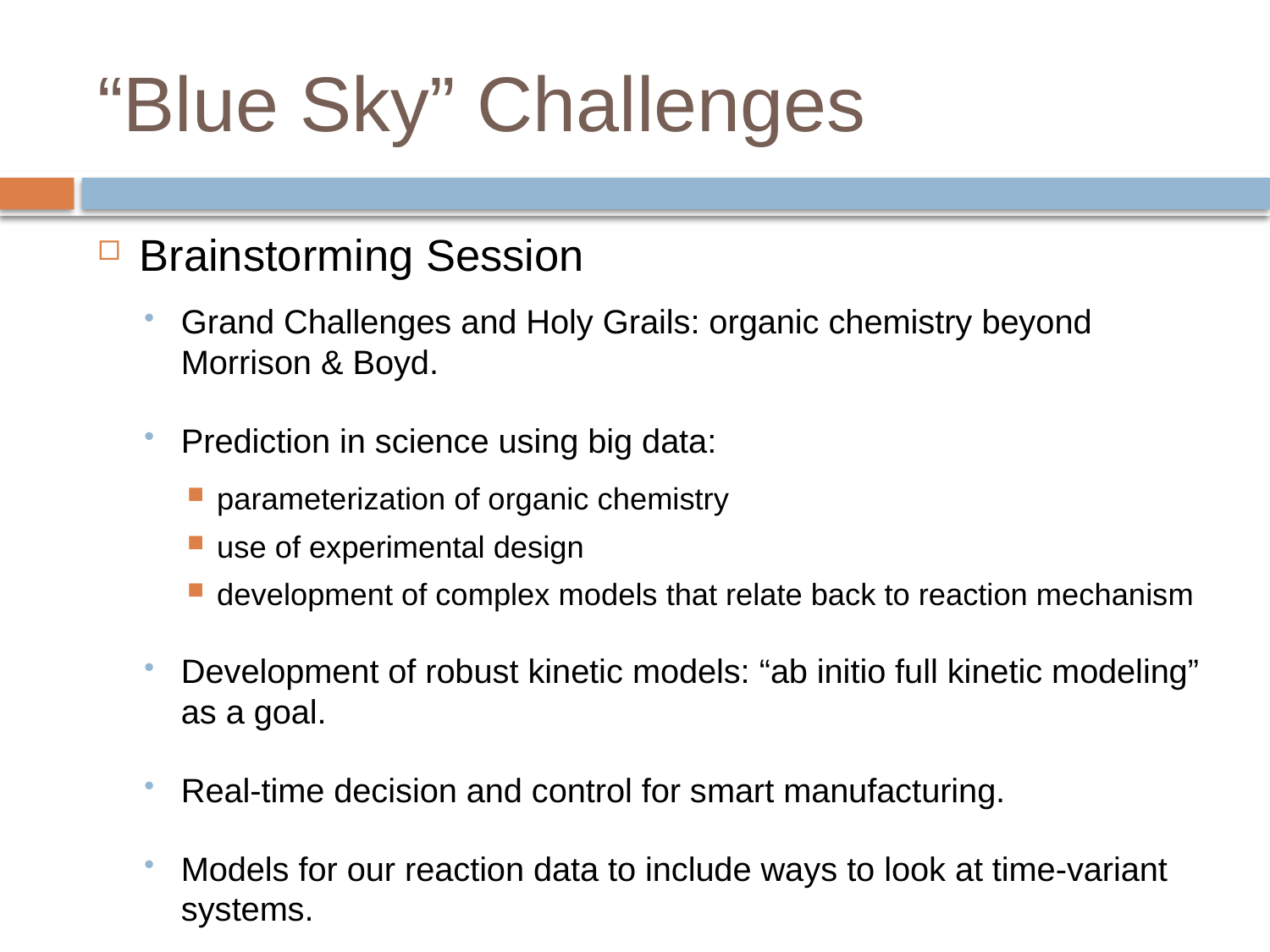

# “Blue Sky” Challenges
Brainstorming Session
Grand Challenges and Holy Grails: organic chemistry beyond Morrison & Boyd.
Prediction in science using big data:
parameterization of organic chemistry
use of experimental design
development of complex models that relate back to reaction mechanism
Development of robust kinetic models: “ab initio full kinetic modeling” as a goal.
Real-time decision and control for smart manufacturing.
Models for our reaction data to include ways to look at time-variant systems.